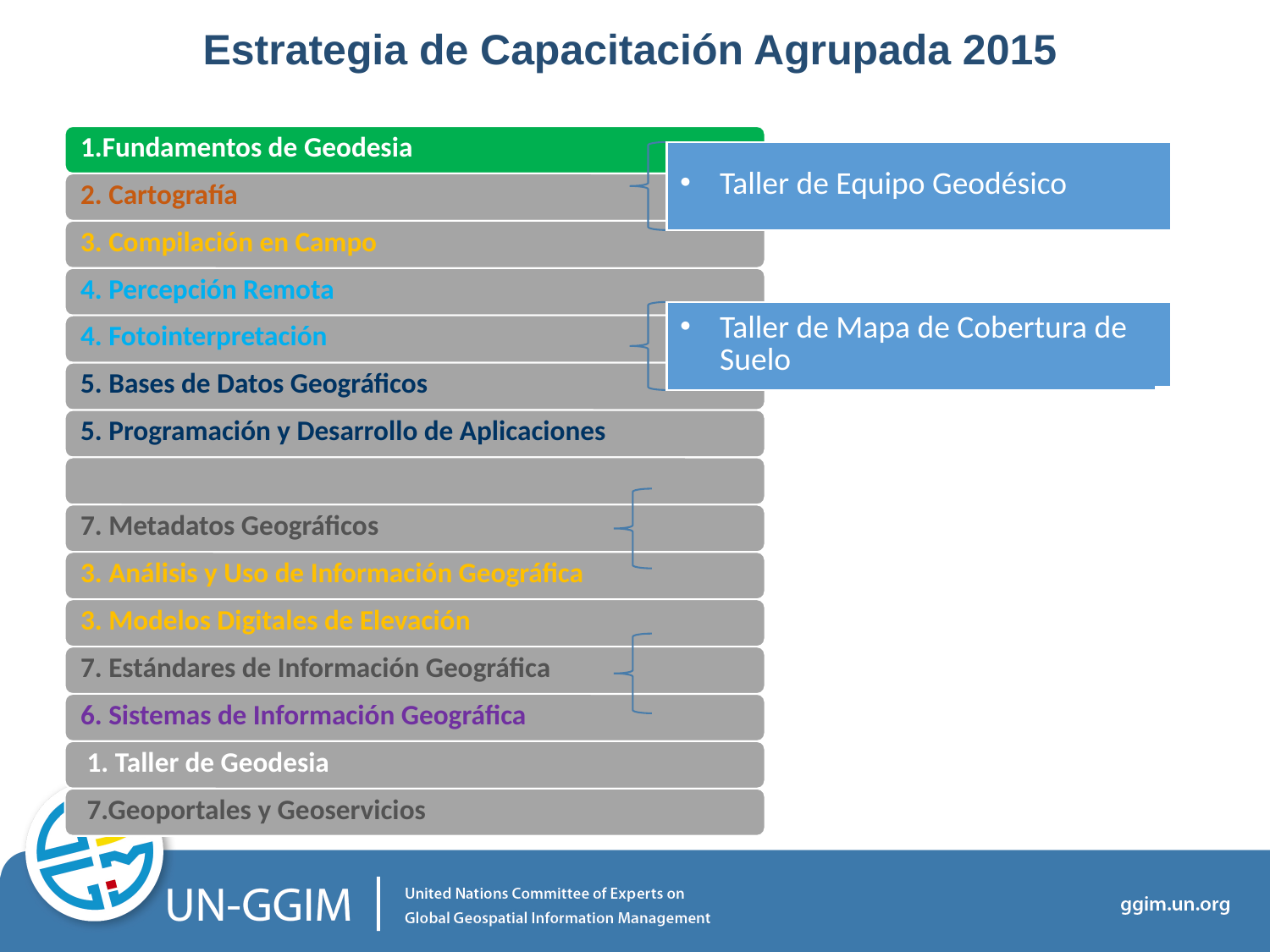

Estrategia de Capacitación Agrupada 2015
Taller de Equipo Geodésico
Taller de Mapa de Cobertura de Suelo
1.Fundamentos de Geodesia
2. Cartografía
3. Compilación en Campo
4. Percepción Remota
4. Fotointerpretación
5. Bases de Datos Geográficos
5. Programación y Desarrollo de Aplicaciones
7. Metadatos Geográficos
3. Análisis y Uso de Información Geográfica
3. Modelos Digitales de Elevación
7. Estándares de Información Geográfica
6. Sistemas de Información Geográfica
 1. Taller de Geodesia
 7.Geoportales y Geoservicios